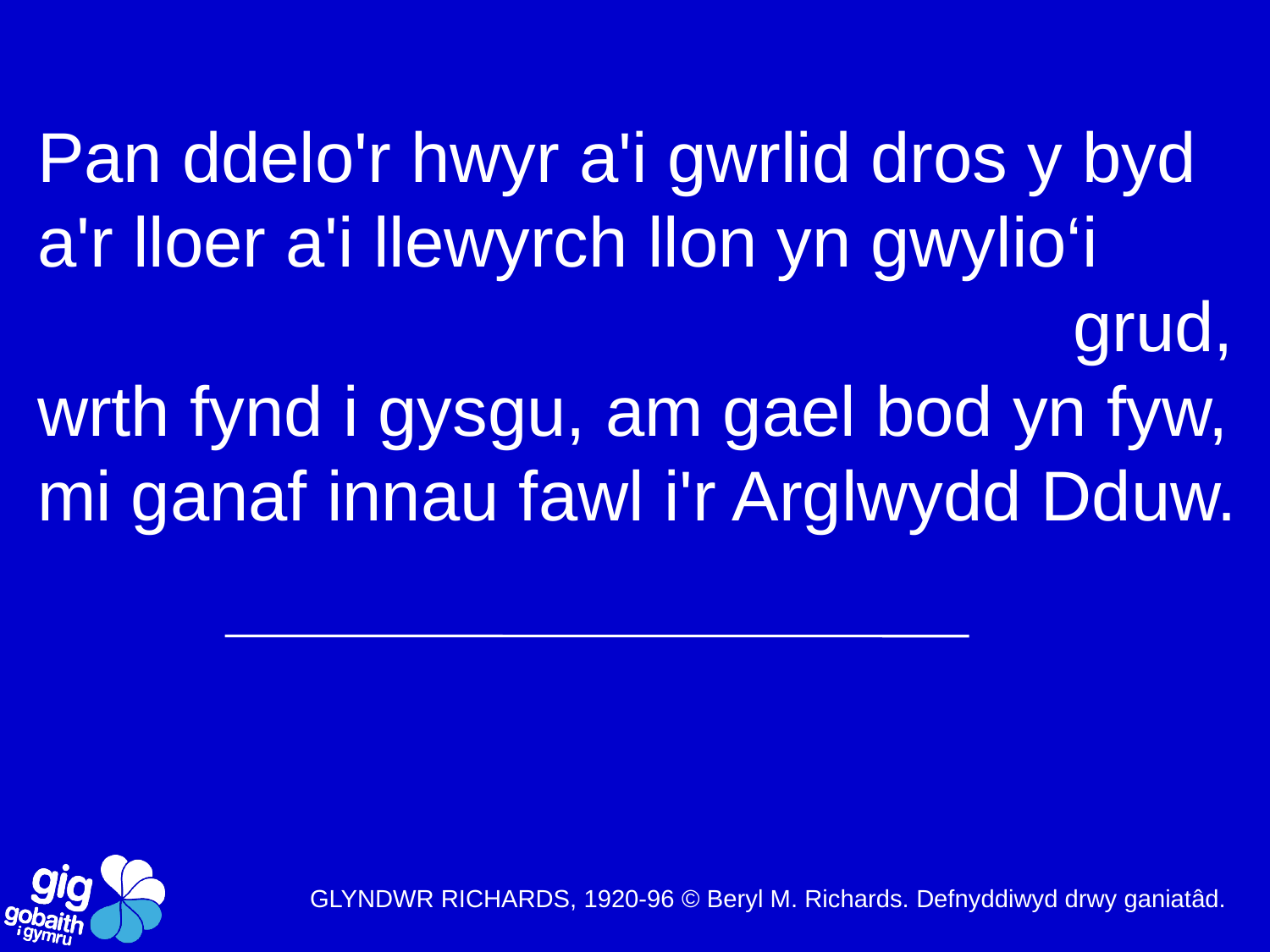

Pan ddelo'r hwyr a'i gwrlid dros y byd
a'r lloer a'i llewyrch llon yn gwylio‘i									 grud,
wrth fynd i gysgu, am gael bod yn fyw,
mi ganaf innau fawl i'r Arglwydd Dduw.
GLYNDWR RICHARDS, 1920-96 © Beryl M. Richards. Defnyddiwyd drwy ganiatâd.